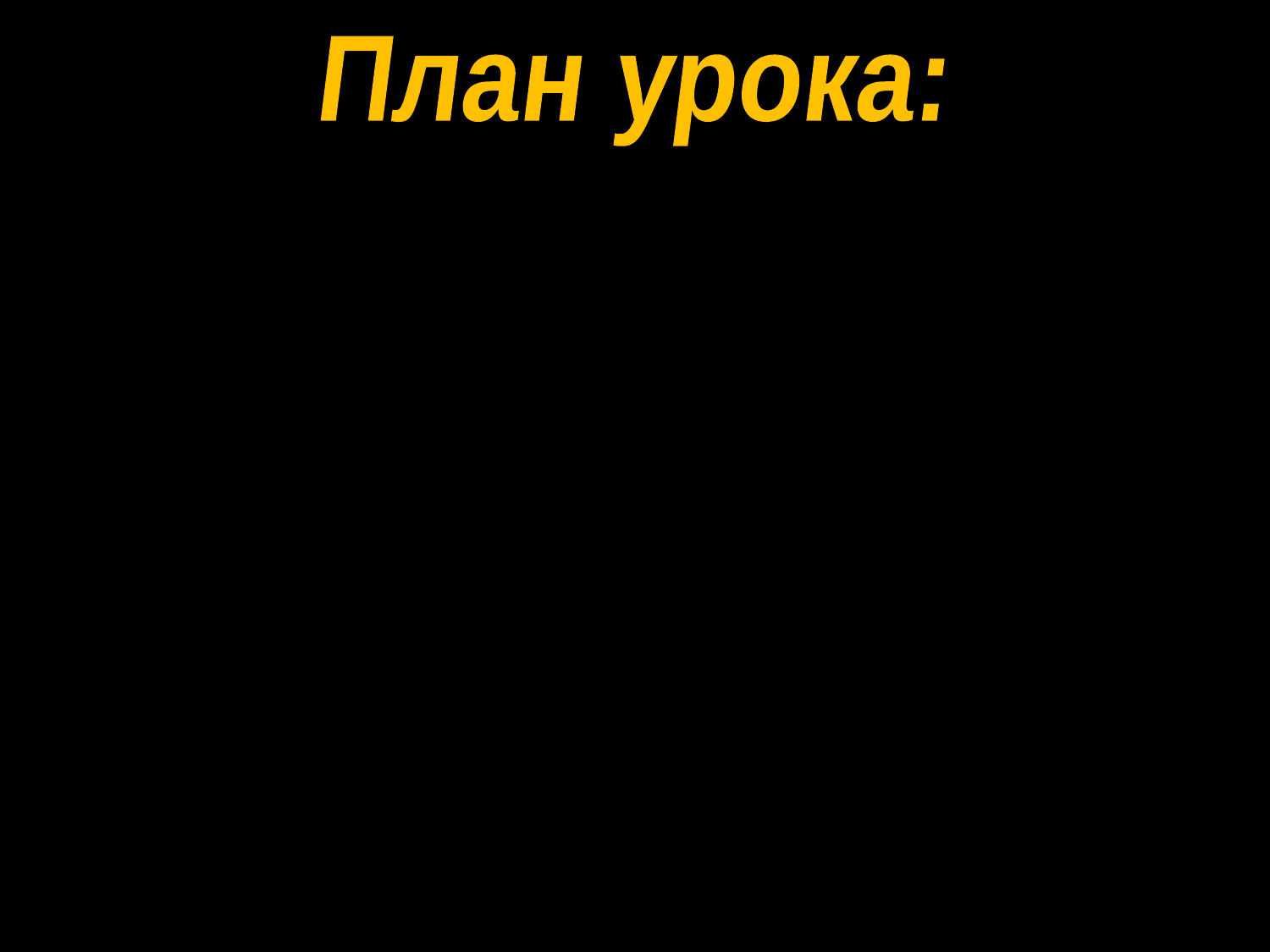

План урока:
Причины распада единого государства.

Результат политического дробления Руси.